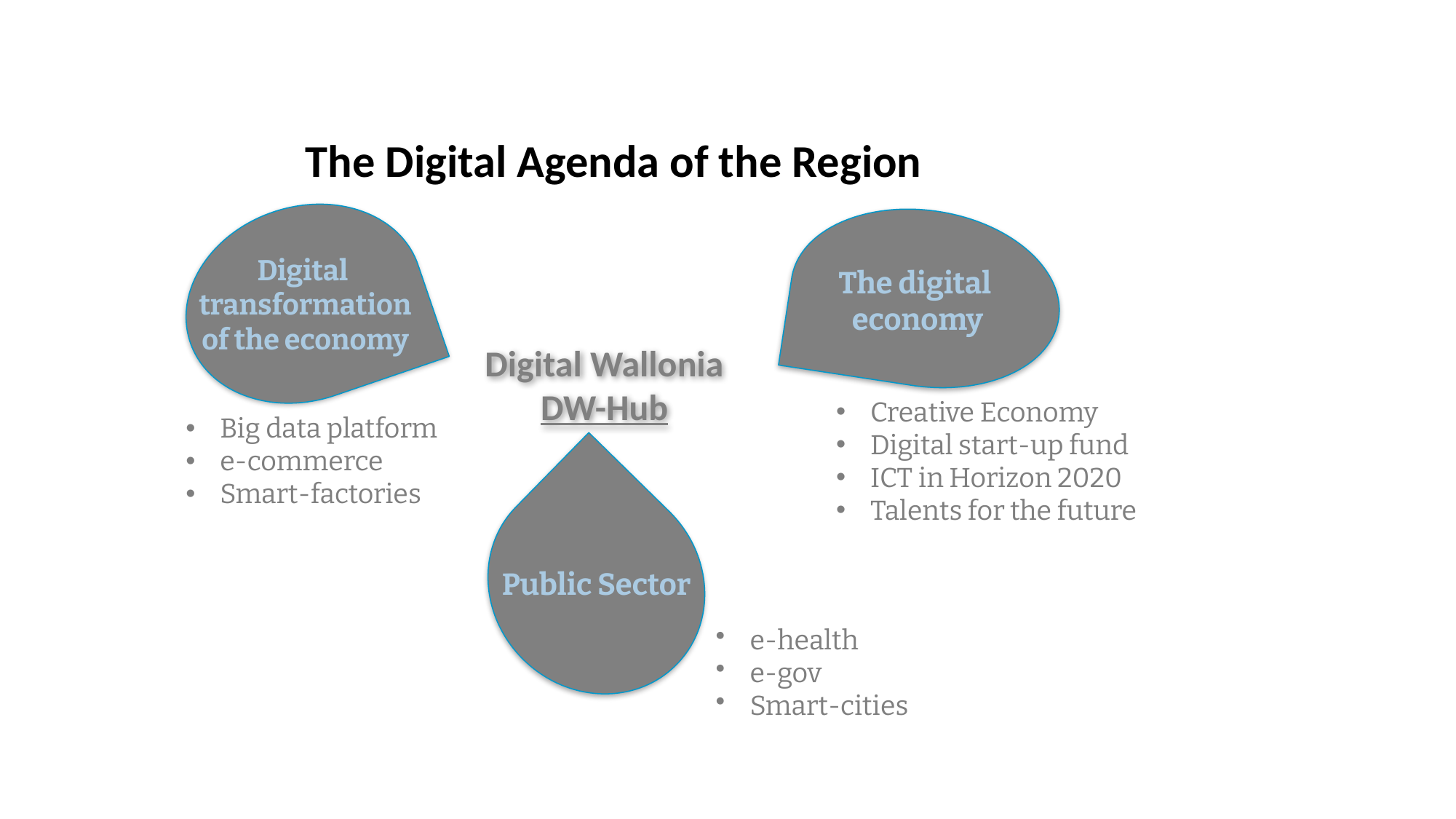

The Digital Agenda of the Region

Digital
transformation
of the economy
The digital
economy
Digital Wallonia
DW-Hub
Creative Economy
Digital start-up fund
ICT in Horizon 2020
Talents for the future
Big data platform
e-commerce
Smart-factories

Public Sector
e-health
e-gov
Smart-cities